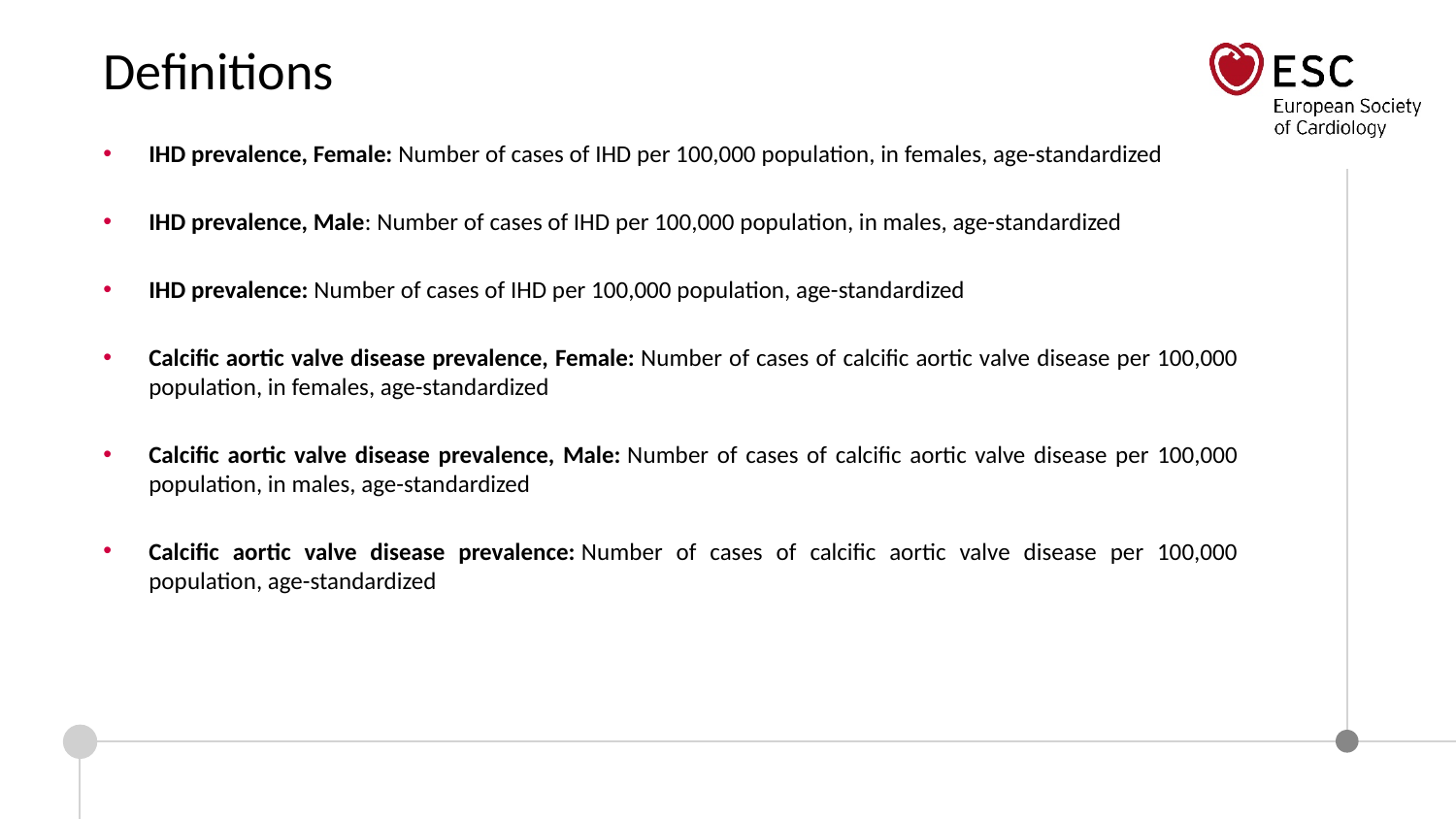

Definitions

IHD prevalence, Female: Number of cases of IHD per 100,000 population, in females, age-standardized

IHD prevalence, Male: Number of cases of IHD per 100,000 population, in males, age-standardized

IHD prevalence: Number of cases of IHD per 100,000 population, age-standardized

Calcific aortic valve disease prevalence, Female: Number of cases of calcific aortic valve disease per 100,000 population, in females, age-standardized

Calcific aortic valve disease prevalence, Male: Number of cases of calcific aortic valve disease per 100,000 population, in males, age-standardized

Calcific aortic valve disease prevalence: Number of cases of calcific aortic valve disease per 100,000 population, age-standardized